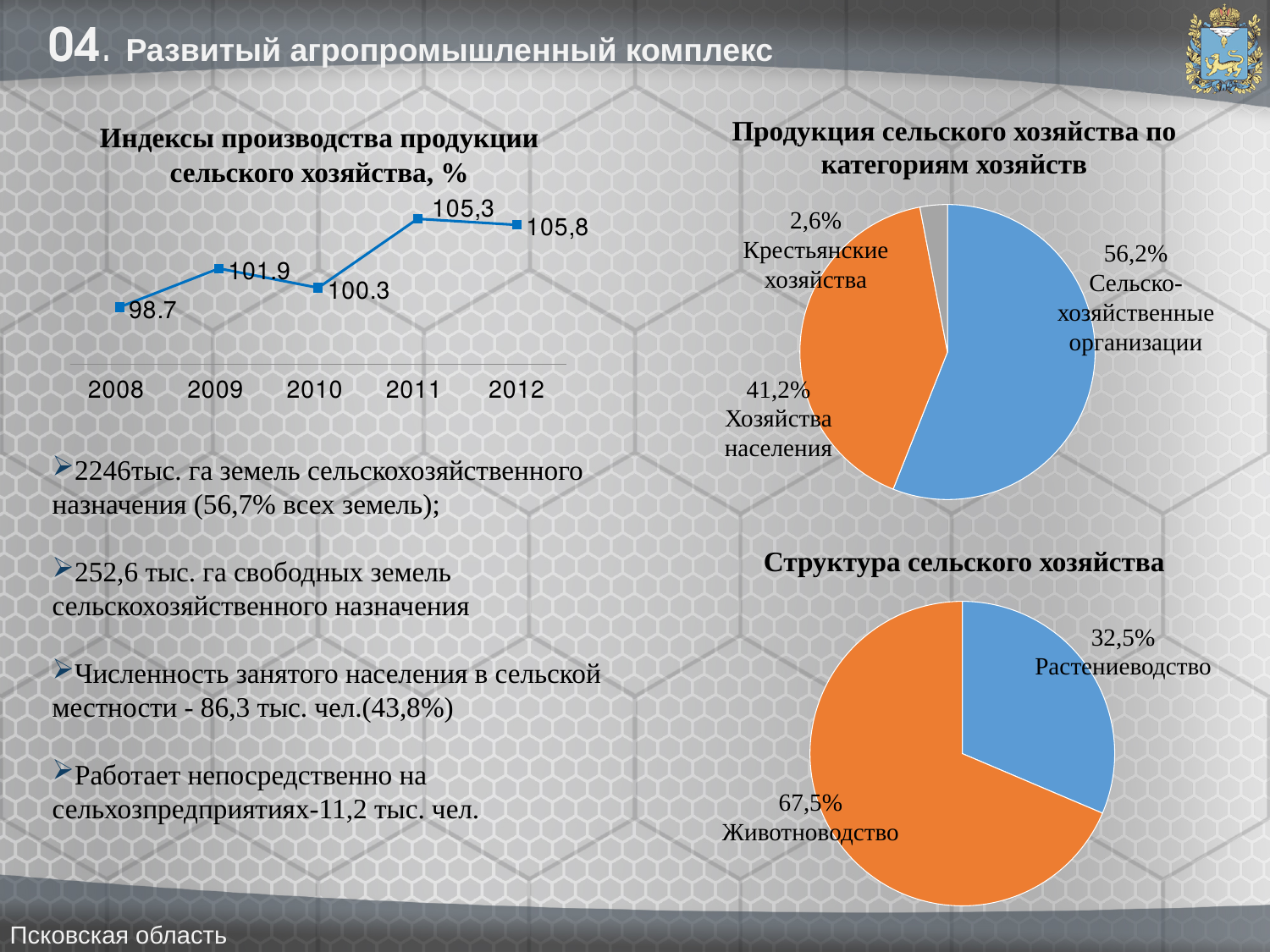

04. Развитый агропромышленный комплекс
Продукция сельского хозяйства по категориям хозяйств
Индексы производства продукции сельского хозяйства, %

### Chart

| Category |  |
|---|---|
| 2008  | 98.7 |
| 2009  | 101.9 |
| 2010  | 100.3 |
| 2011  | 106.0 |
| 2012 | 105.5 |
2,6%
Крестьянские
хозяйства

### Chart

| Category |  |
|---|---|
| С/х организации | 0.56 |
| Хоз. Населения | 0.4100000000000003 |
| Крестьянские хозяйства | 0.030000000000000002 |
56,2%
Сельско-
хозяйственные
организации
41,2%
Хозяйства
населения
2246тыс. га земель сельскохозяйственного назначения (56,7% всех земель);

252,6 тыс. га свободных земель сельскохозяйственного назначения

Численность занятого населения в сельской местности - 86,3 тыс. чел.(43,8%)

Работает непосредственно на сельхозпредприятиях-11,2 тыс. чел.

Структура сельского хозяйства

### Chart

| Category |  |
|---|---|
| Растениеводство | 0.3140000000000009 |
| Жтвотноводство | 0.686 |
32,5%
Растениеводство
67,5%
Животноводство
Псковская область